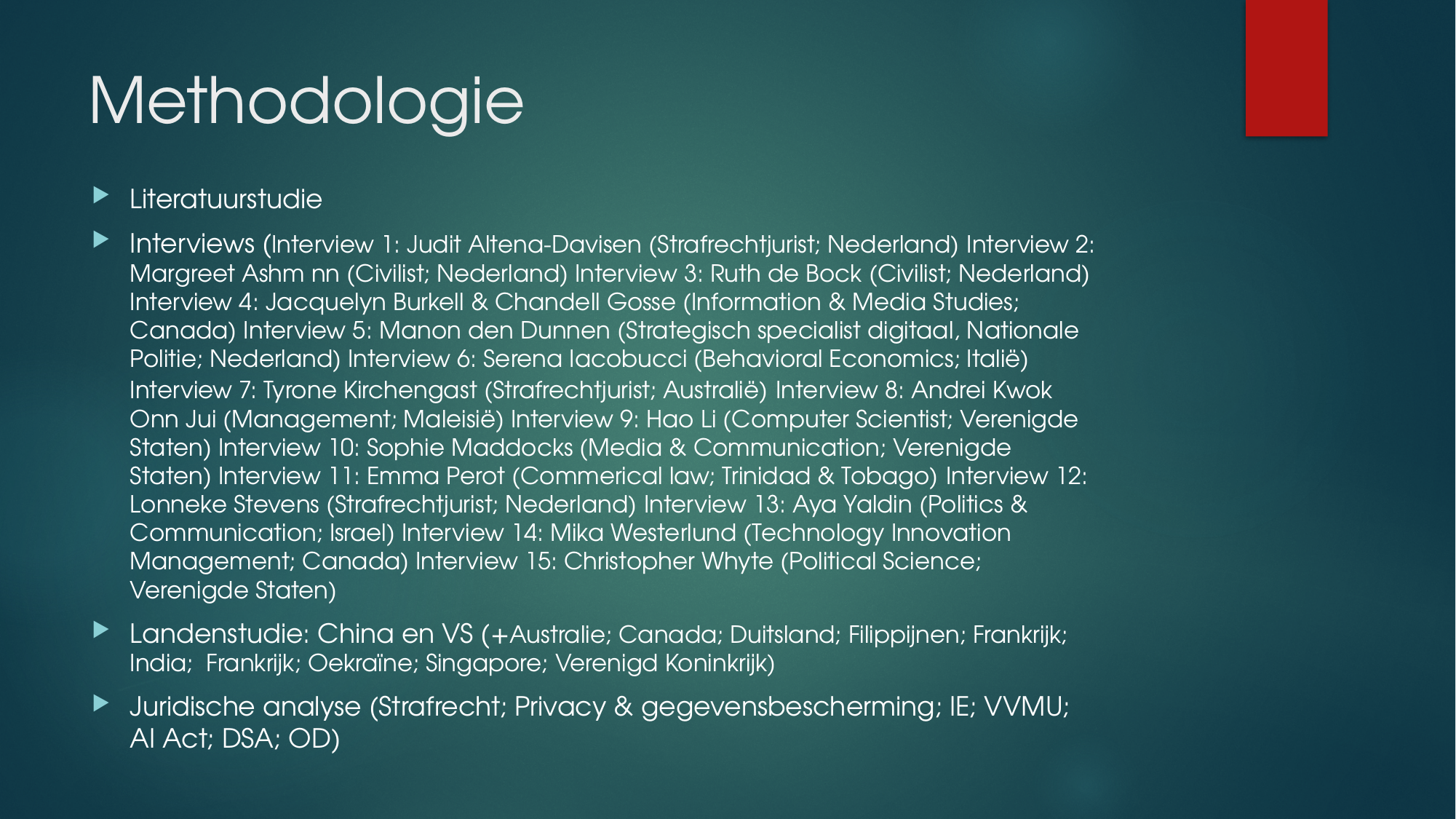

# Methodologie
Literatuurstudie
Interviews (Interview 1: Judit Altena-Davisen (Strafrechtjurist; Nederland) Interview 2: Margreet Ashm nn (Civilist; Nederland) Interview 3: Ruth de Bock (Civilist; Nederland) Interview 4: Jacquelyn Burkell & Chandell Gosse (Information & Media Studies; Canada) Interview 5: Manon den Dunnen (Strategisch specialist digitaal, Nationale Politie; Nederland) Interview 6: Serena Iacobucci (Behavioral Economics; Italië) Interview 7: Tyrone Kirchengast (Strafrechtjurist; Australië) Interview 8: Andrei Kwok Onn Jui (Management; Maleisië) Interview 9: Hao Li (Computer Scientist; Verenigde Staten) Interview 10: Sophie Maddocks (Media & Communication; Verenigde Staten) Interview 11: Emma Perot (Commerical law; Trinidad & Tobago) Interview 12: Lonneke Stevens (Strafrechtjurist; Nederland) Interview 13: Aya Yaldin (Politics & Communication; Israel) Interview 14: Mika Westerlund (Technology Innovation Management; Canada) Interview 15: Christopher Whyte (Political Science; Verenigde Staten)
Landenstudie: China en VS (+Australie; Canada; Duitsland; Filippijnen; Frankrijk; India;  Frankrijk; Oekraïne; Singapore; Verenigd Koninkrijk)
Juridische analyse (Strafrecht; Privacy & gegevensbescherming; IE; VVMU; AI Act; DSA; OD)